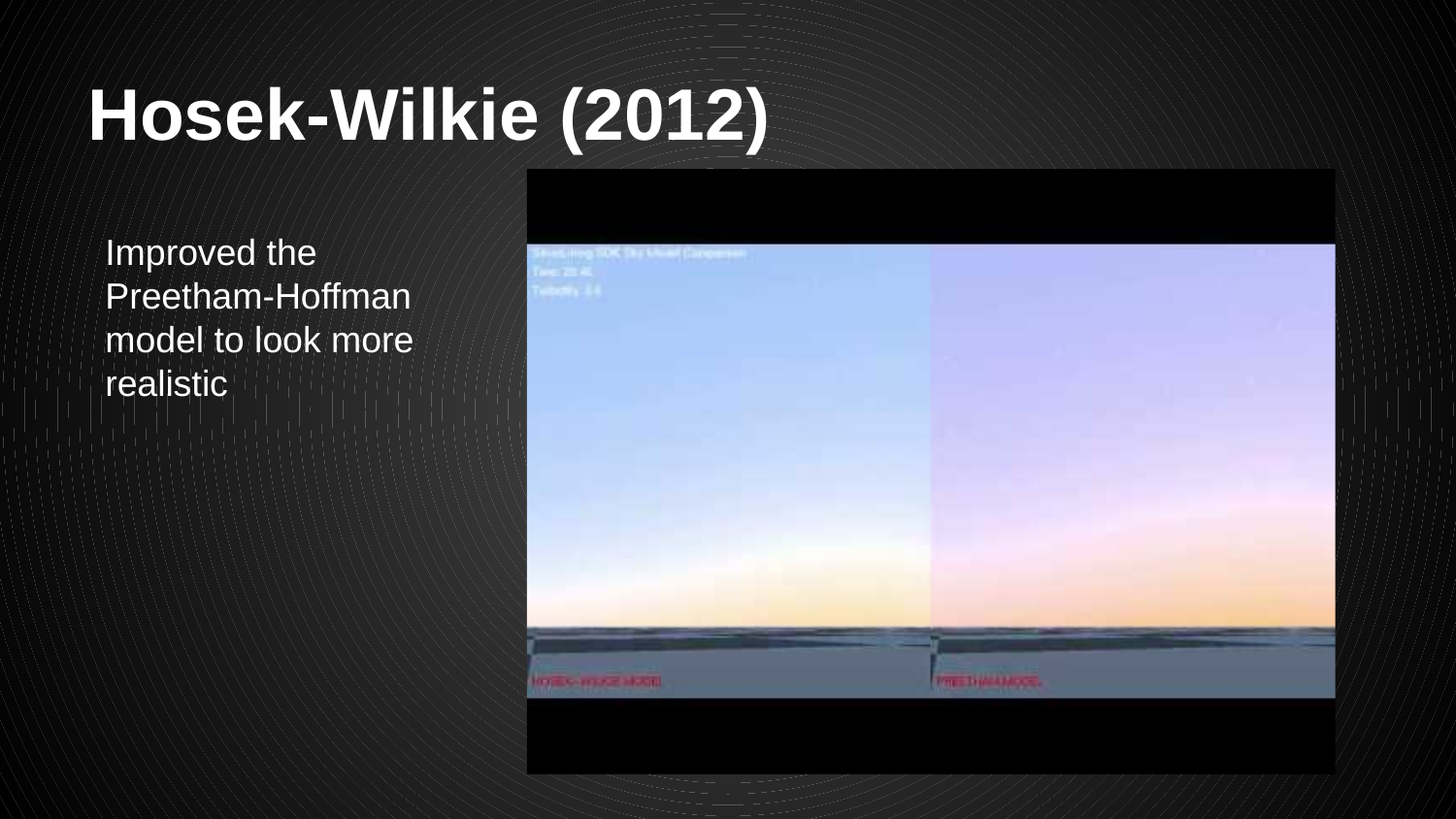

# Hosek-Wilkie (2012)

Improved the Preetham-Hoffman model to look more realistic